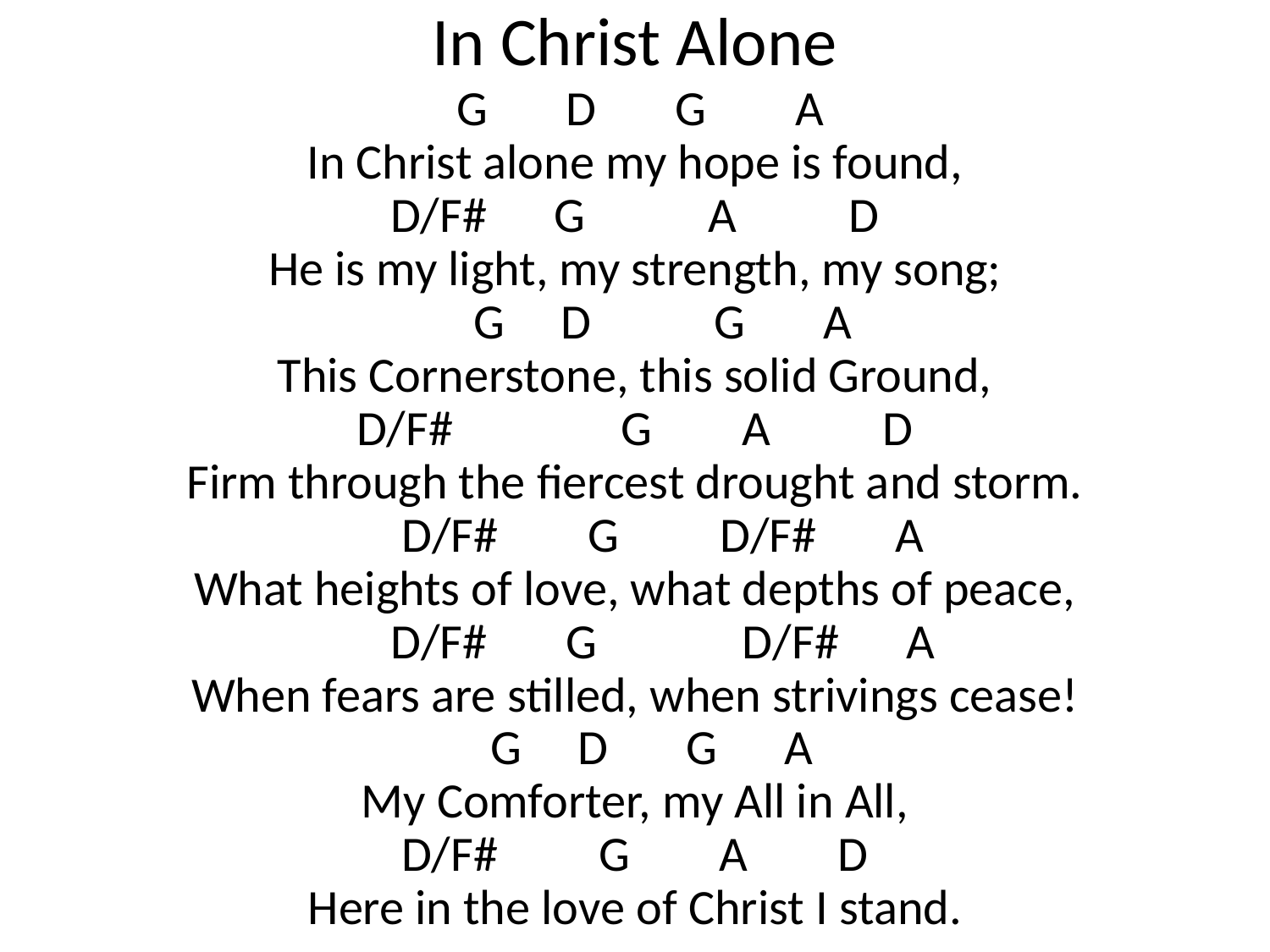

# In Christ Alone
 G       D       G        A
In Christ alone my hope is found,
D/F#      G           A          D
He is my light, my strength, my song;
     G     D           G       A
This Cornerstone, this solid Ground,
D/F#               G        A          D
Firm through the fiercest drought and storm.
     D/F#        G         D/F#       A
What heights of love, what depths of peace,
     D/F#       G             D/F#      A
When fears are stilled, when strivings cease!
   G     D       G      A
My Comforter, my All in All,
D/F#         G        A        D
Here in the love of Christ I stand.